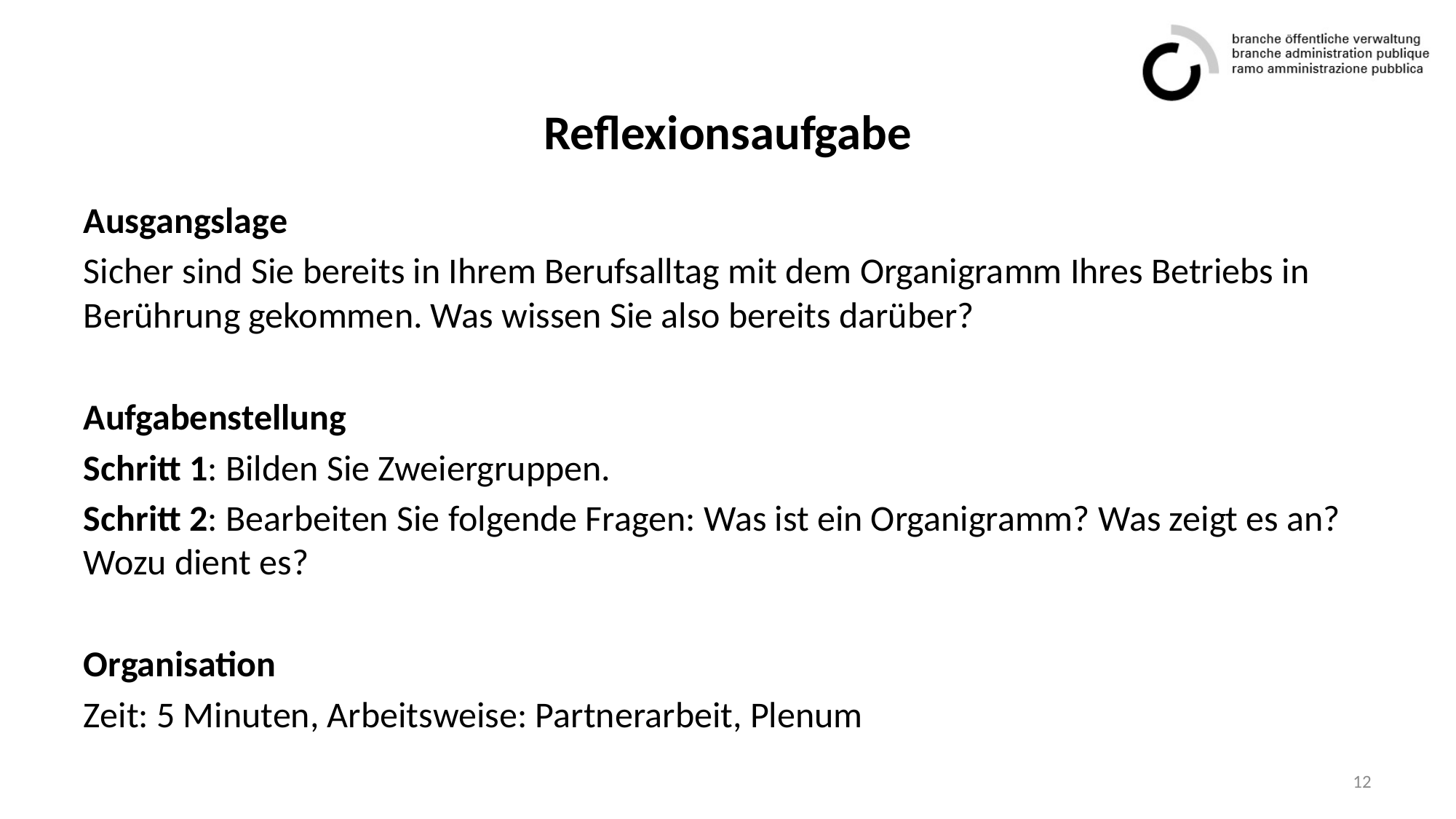

# Reflexionsaufgabe
Ausgangslage
Sicher sind Sie bereits in Ihrem Berufsalltag mit dem Organigramm Ihres Betriebs in Berührung gekommen. Was wissen Sie also bereits darüber?

Aufgabenstellung
Schritt 1: Bilden Sie Zweiergruppen.
Schritt 2: Bearbeiten Sie folgende Fragen: Was ist ein Organigramm? Was zeigt es an? Wozu dient es?

Organisation
Zeit: 5 Minuten, Arbeitsweise: Partnerarbeit, Plenum

12